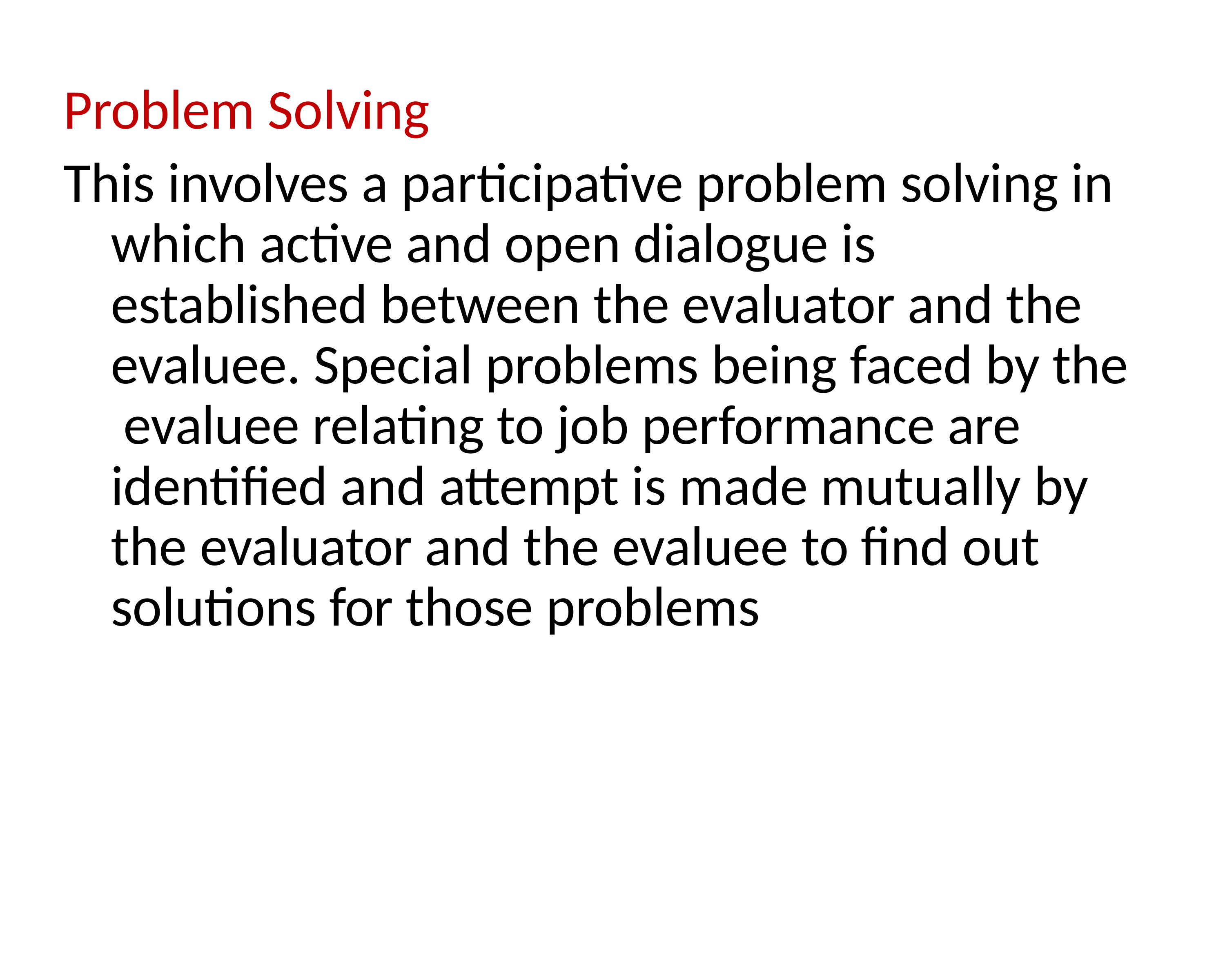

Problem Solving
This involves a participative problem solving in  which active and open dialogue is  established between the evaluator and the  evaluee. Special problems being faced by the  evaluee relating to job performance are  identified and attempt is made mutually by  the evaluator and the evaluee to find out  solutions for those problems